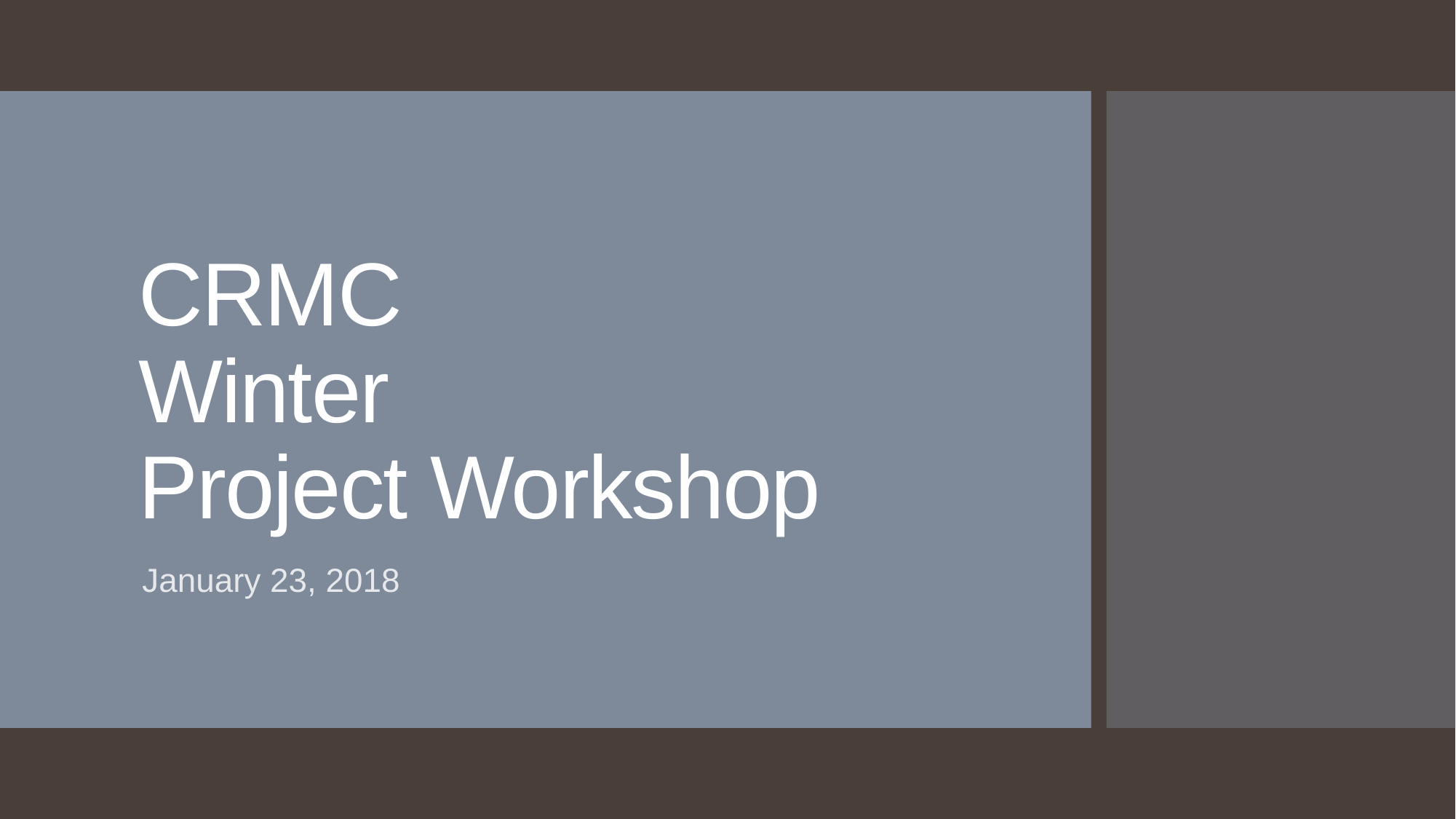

# CRMC Winter Project Workshop
January 23, 2018